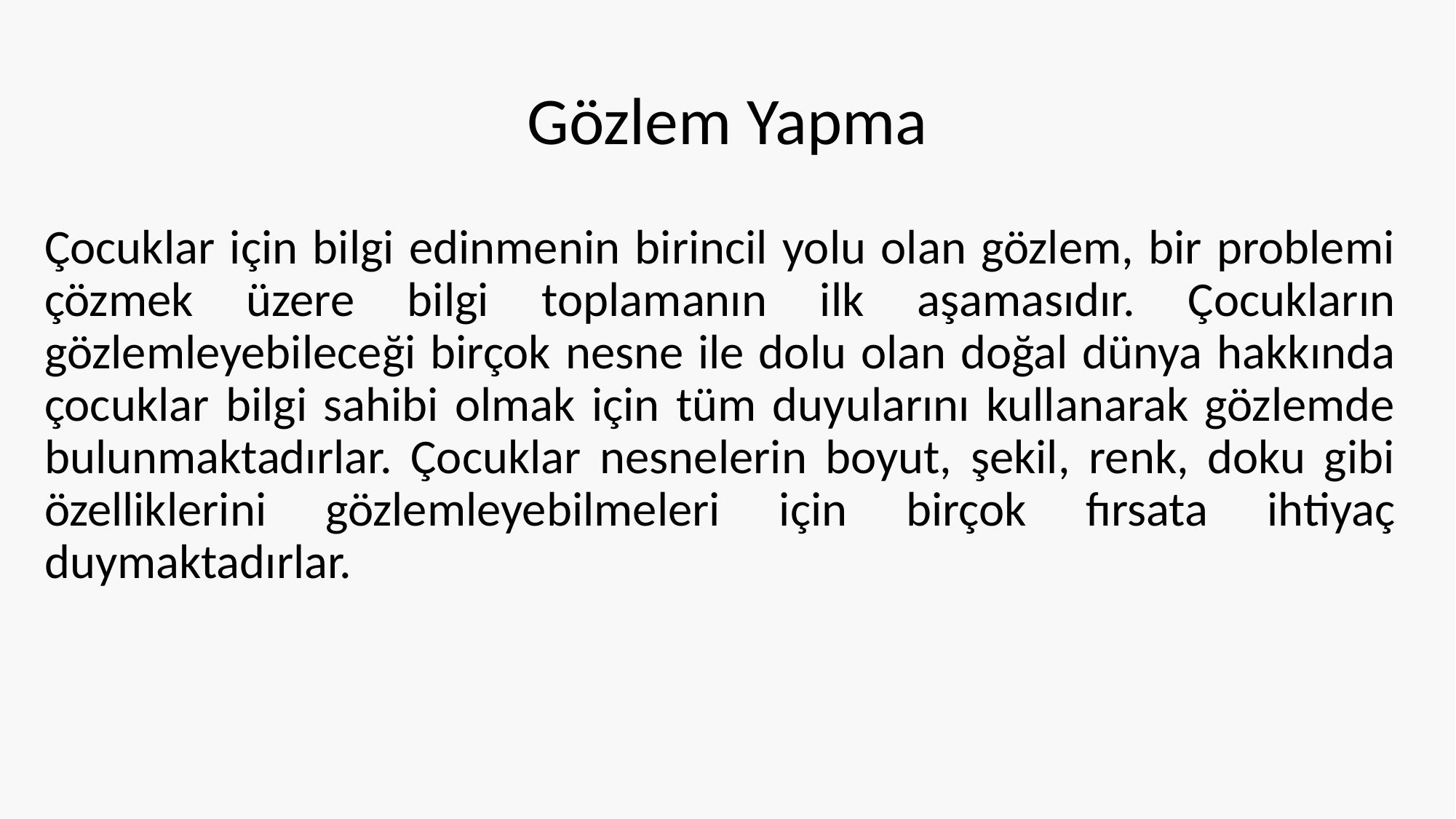

Gözlem Yapma
Çocuklar için bilgi edinmenin birincil yolu olan gözlem, bir problemi çözmek üzere bilgi toplamanın ilk aşamasıdır. Çocukların gözlemleyebileceği birçok nesne ile dolu olan doğal dünya hakkında çocuklar bilgi sahibi olmak için tüm duyularını kullanarak gözlemde bulunmaktadırlar. Çocuklar nesnelerin boyut, şekil, renk, doku gibi özelliklerini gözlemleyebilmeleri için birçok fırsata ihtiyaç duymaktadırlar.